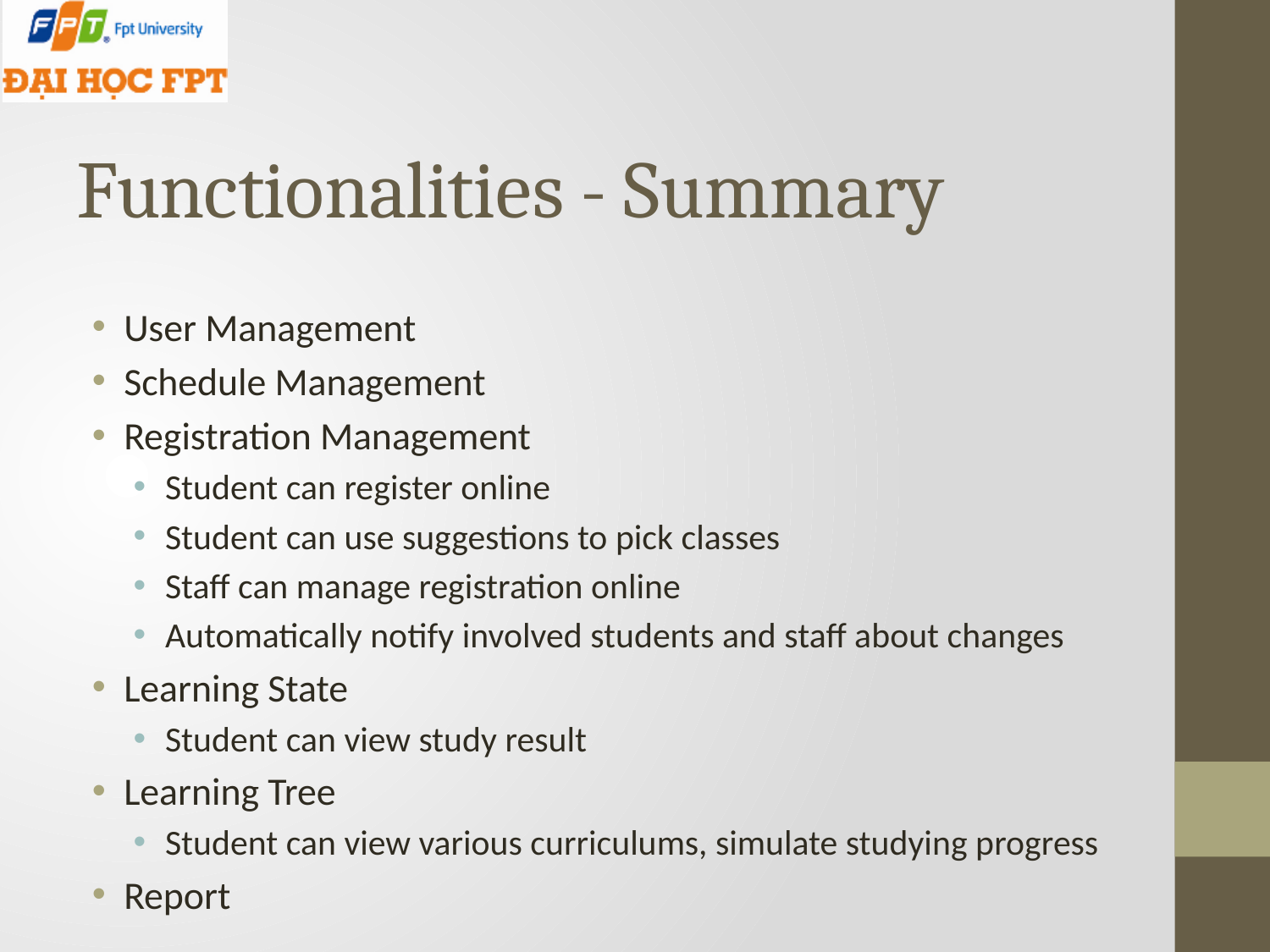

# Functionalities - Summary
User Management
Schedule Management
Registration Management
Student can register online
Student can use suggestions to pick classes
Staff can manage registration online
Automatically notify involved students and staff about changes
Learning State
Student can view study result
Learning Tree
Student can view various curriculums, simulate studying progress
Report